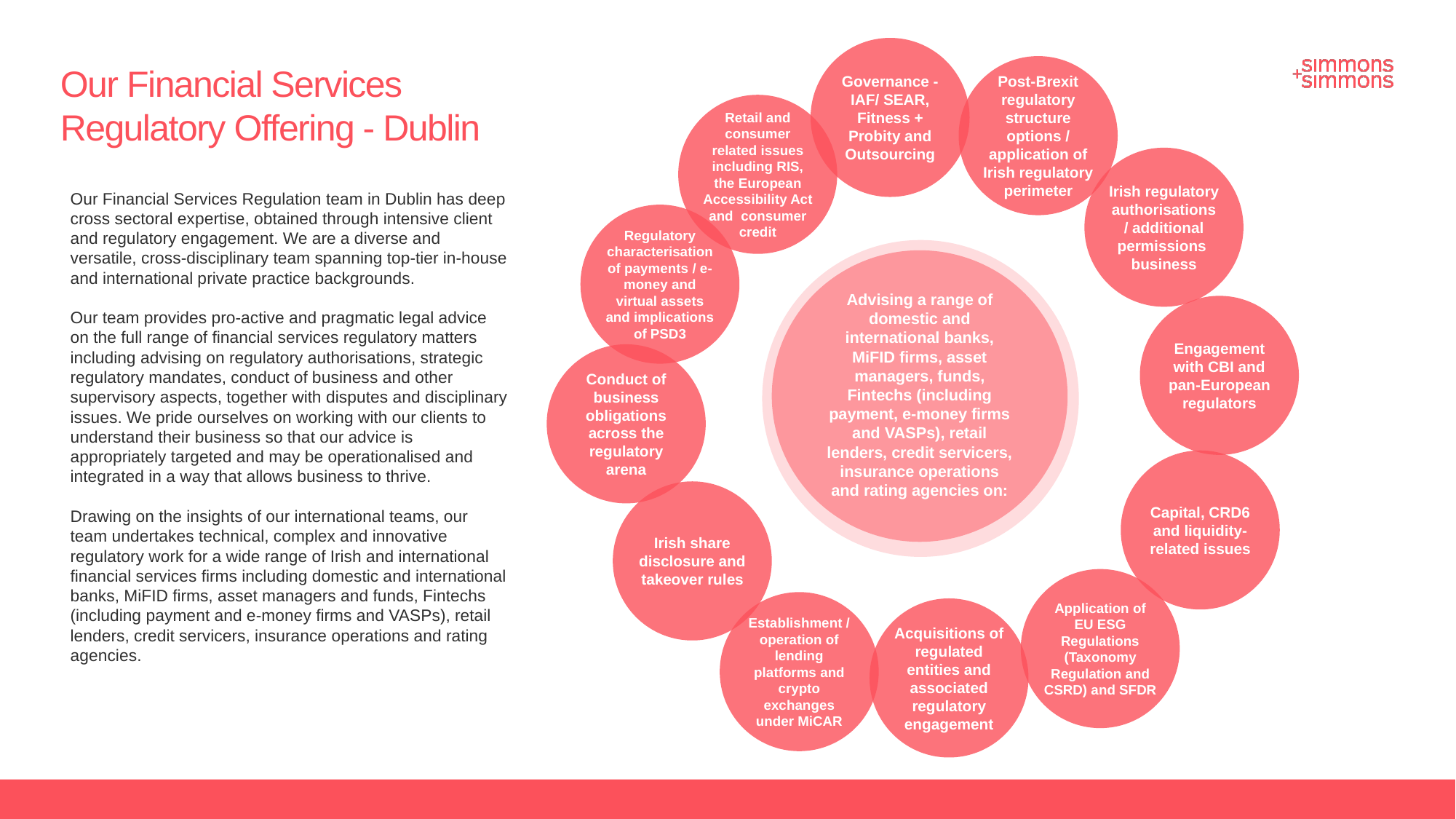

Governance - IAF/ SEAR, Fitness + Probity and Outsourcing
Our Financial Services Regulatory Offering - Dublin
Post-Brexit regulatory structure options / application of Irish regulatory perimeter
Retail and consumer related issues including RIS, the European Accessibility Act and  consumer credit
Irish regulatory authorisations / additional permissions
business
Our Financial Services Regulation team in Dublin has deep cross sectoral expertise, obtained through intensive client and regulatory engagement. We are a diverse and versatile, cross-disciplinary team spanning top-tier in-house and international private practice backgrounds.

Our team provides pro-active and pragmatic legal advice on the full range of financial services regulatory matters including advising on regulatory authorisations, strategic regulatory mandates, conduct of business and other supervisory aspects, together with disputes and disciplinary issues. We pride ourselves on working with our clients to understand their business so that our advice is appropriately targeted and may be operationalised and integrated in a way that allows business to thrive.

Drawing on the insights of our international teams, our team undertakes technical, complex and innovative regulatory work for a wide range of Irish and international financial services firms including domestic and international banks, MiFID firms, asset managers and funds, Fintechs (including payment and e-money firms and VASPs), retail lenders, credit servicers, insurance operations and rating agencies.

Regulatory characterisation of payments / e-money and virtual assets and implications of PSD3

Advising a range of domestic and international banks, MiFID firms, asset managers, funds, Fintechs (including payment, e-money firms and VASPs), retail lenders, credit servicers, insurance operations and rating agencies on:

Engagement with CBI and pan-European regulators
Conduct of business obligations across the regulatory arena
Capital, CRD6 and liquidity-related issues
Irish share disclosure and takeover rules
Application of EU ESG Regulations (Taxonomy Regulation and CSRD) and SFDR
Establishment / operation of lending platforms and crypto exchanges under MiCAR
Acquisitions of regulated entities and associated regulatory engagement
4